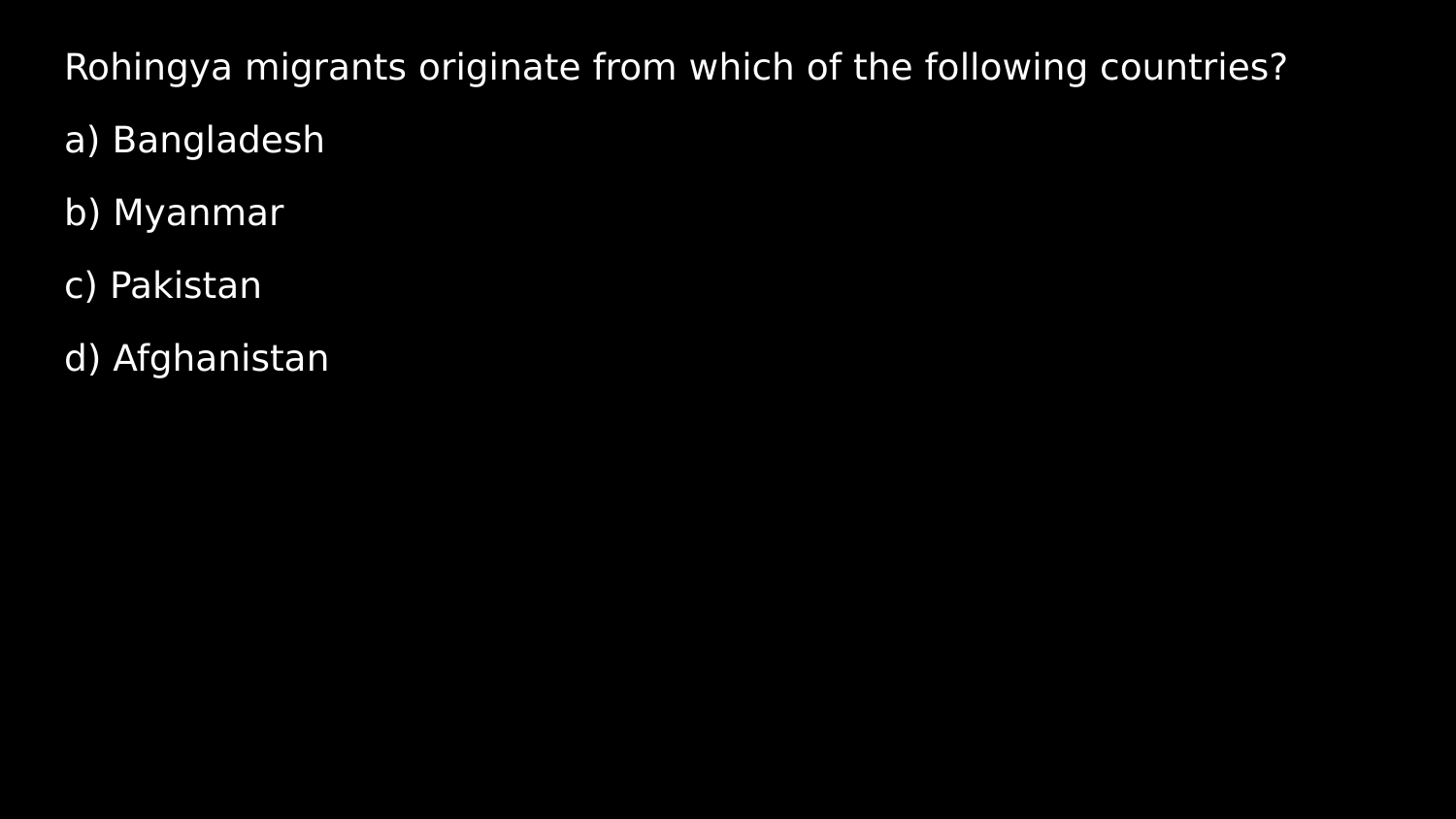

Rohingya migrants originate from which of the following countries?
a) Bangladesh
b) Myanmar
c) Pakistan
d) Afghanistan